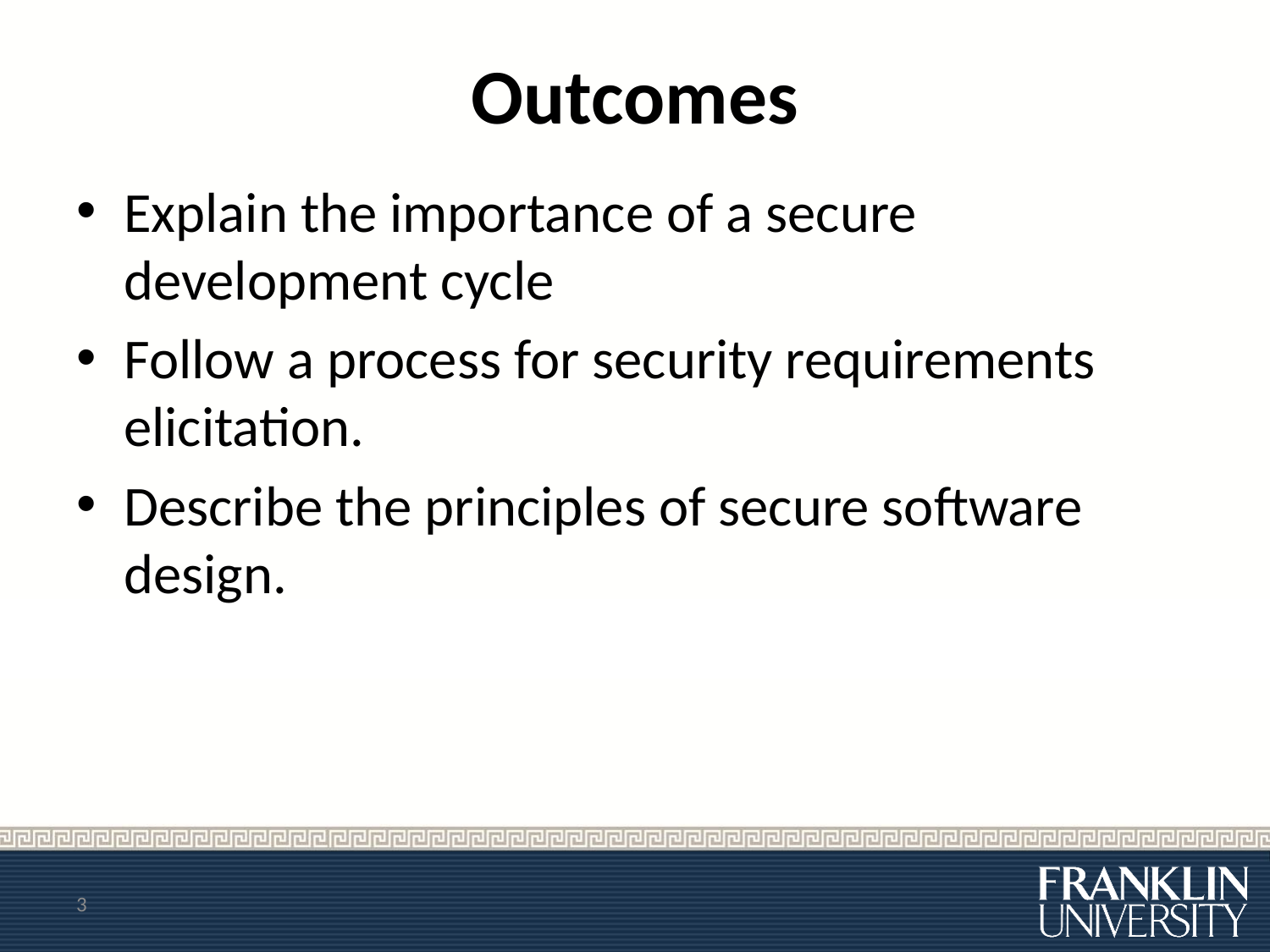

# Outcomes
Explain the importance of a secure development cycle
Follow a process for security requirements elicitation.
Describe the principles of secure software design.
3